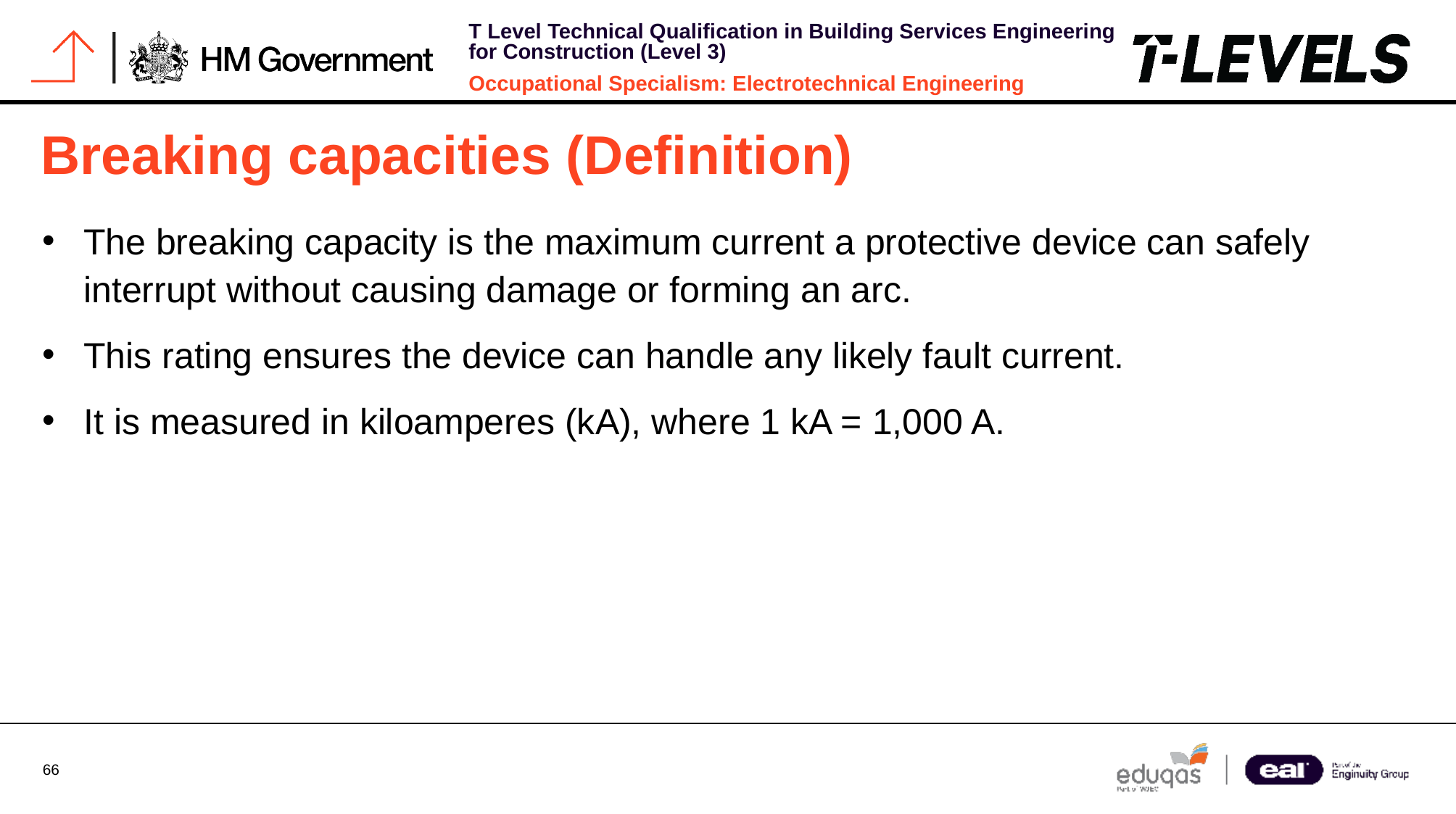

# Breaking capacities (Definition)
The breaking capacity is the maximum current a protective device can safely interrupt without causing damage or forming an arc.
This rating ensures the device can handle any likely fault current.
It is measured in kiloamperes (kA), where 1 kA = 1,000 A.